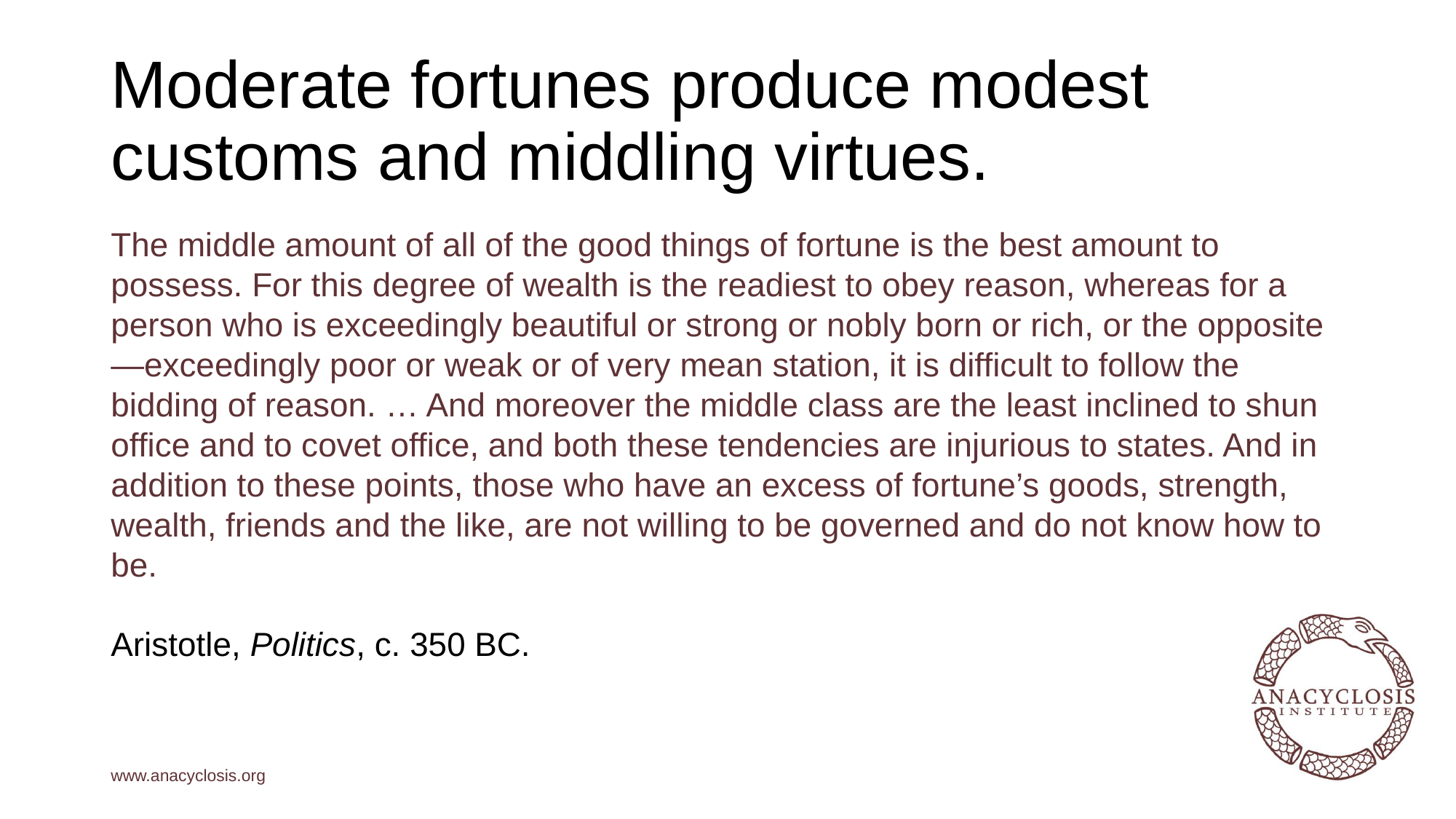

# Moderate fortunes produce modest customs and middling virtues.
The middle amount of all of the good things of fortune is the best amount to possess. For this degree of wealth is the readiest to obey reason, whereas for a person who is exceedingly beautiful or strong or nobly born or rich, or the opposite—exceedingly poor or weak or of very mean station, it is difficult to follow the bidding of reason. … And moreover the middle class are the least inclined to shun office and to covet office, and both these tendencies are injurious to states. And in addition to these points, those who have an excess of fortune’s goods, strength, wealth, friends and the like, are not willing to be governed and do not know how to be.

Aristotle, Politics, c. 350 BC.